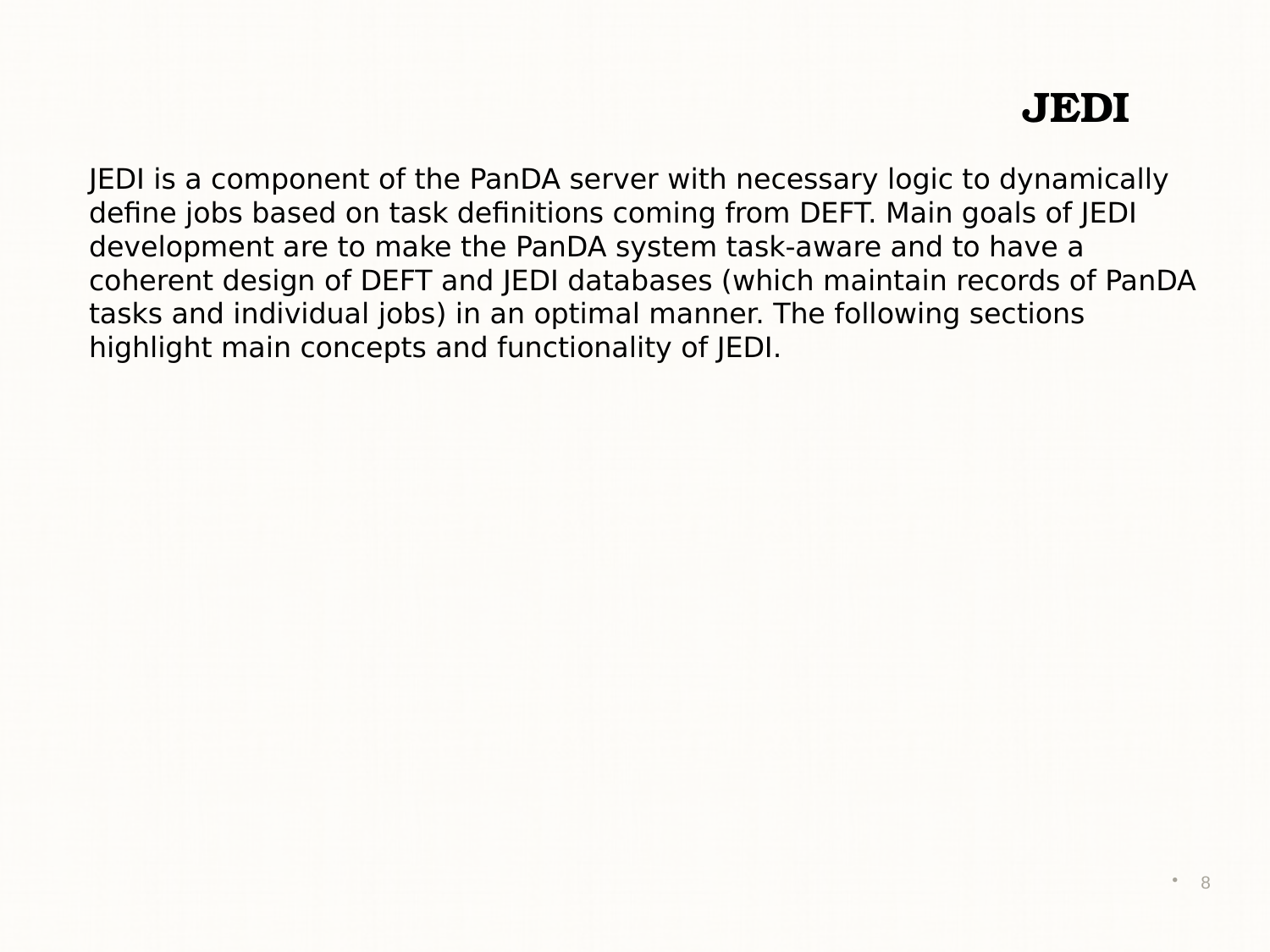

# JEDI
JEDI is a component of the PanDA server with necessary logic to dynamically define jobs based on task definitions coming from DEFT. Main goals of JEDI development are to make the PanDA system task-aware and to have a coherent design of DEFT and JEDI databases (which maintain records of PanDA tasks and individual jobs) in an optimal manner. The following sections highlight main concepts and functionality of JEDI.

8